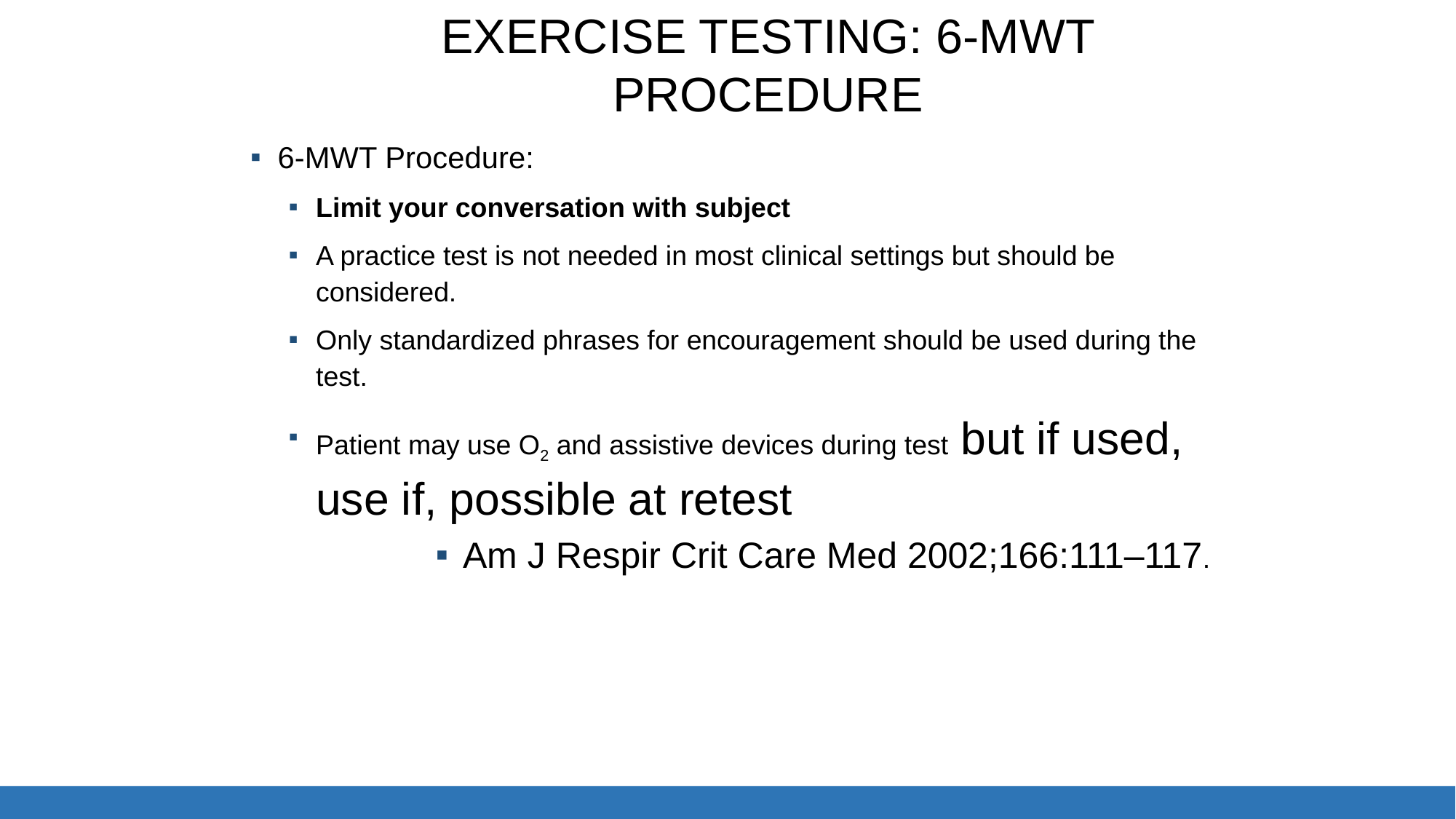

EXERCISE TESTING: 6-MWT PROCEDURE
6-MWT Procedure:
Limit your conversation with subject
A practice test is not needed in most clinical settings but should be considered.
Only standardized phrases for encouragement should be used during the test.
Patient may use O2 and assistive devices during test but if used, use if, possible at retest
Am J Respir Crit Care Med 2002;166:111–117.